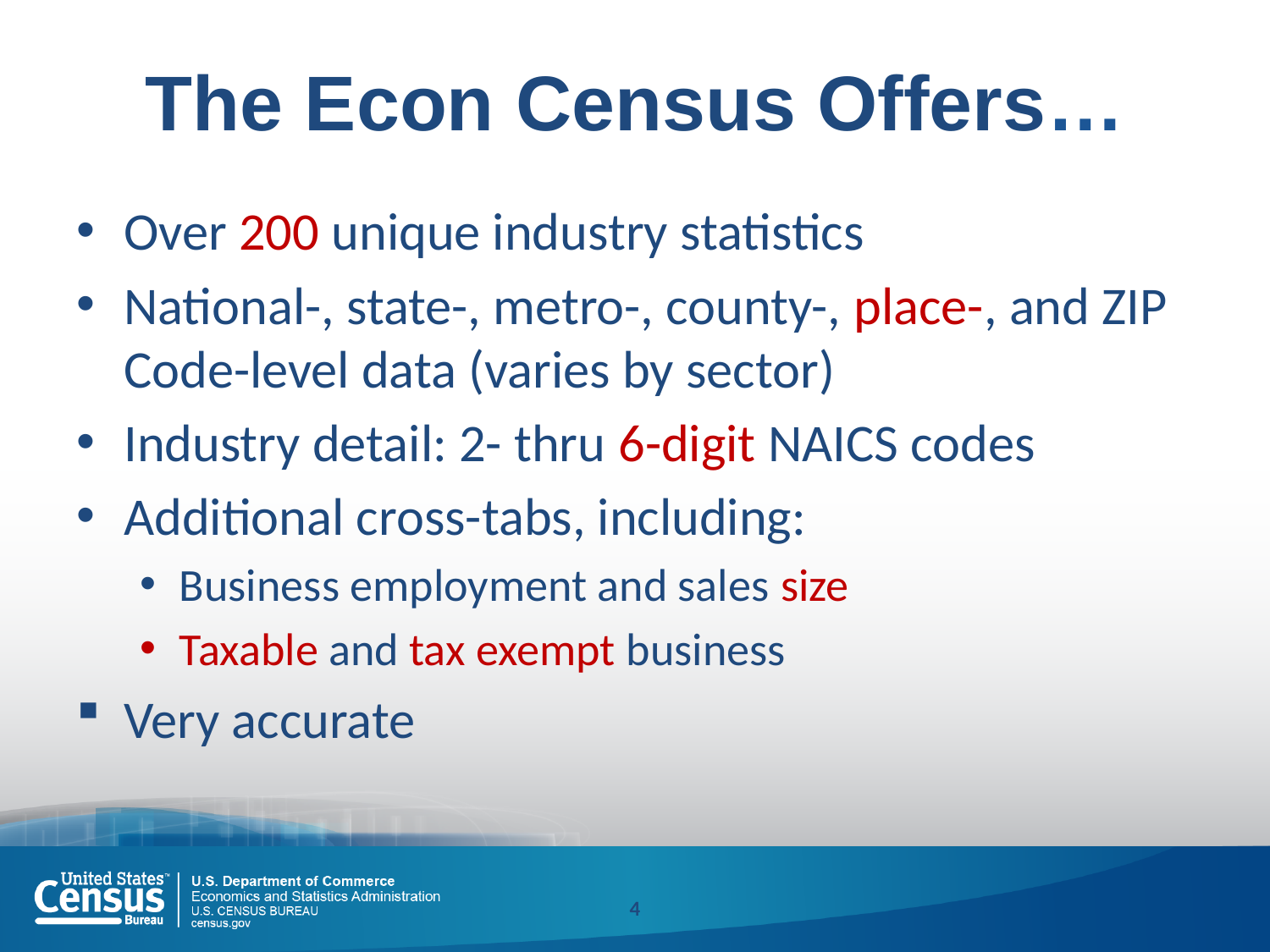

# The Econ Census Offers…
Over 200 unique industry statistics
National-, state-, metro-, county-, place-, and ZIP Code-level data (varies by sector)
Industry detail: 2- thru 6-digit NAICS codes
Additional cross-tabs, including:
Business employment and sales size
Taxable and tax exempt business
Very accurate

4